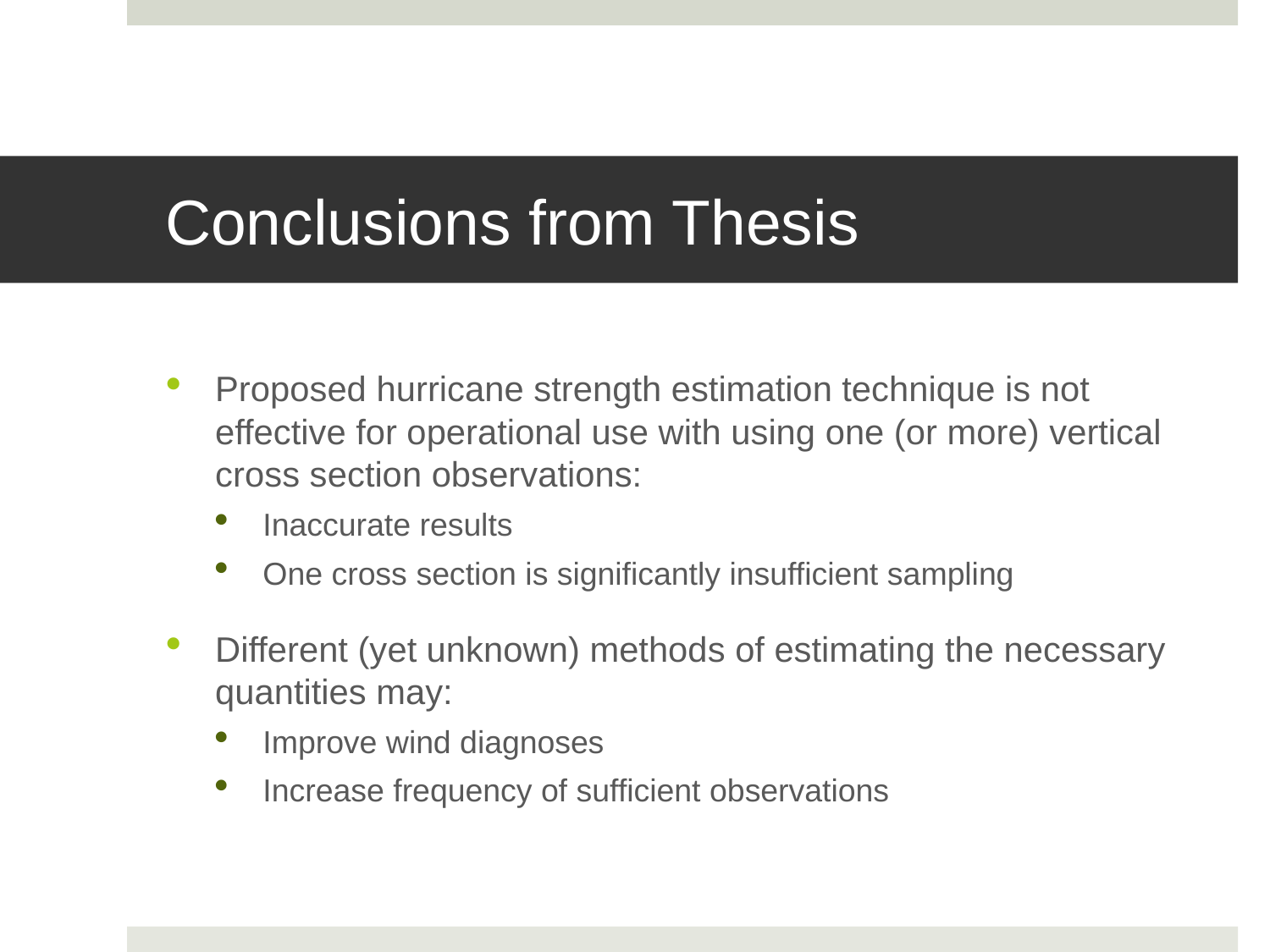

# Conclusions from Thesis
Proposed hurricane strength estimation technique is not effective for operational use with using one (or more) vertical cross section observations:
Inaccurate results
One cross section is significantly insufficient sampling
Different (yet unknown) methods of estimating the necessary quantities may:
Improve wind diagnoses
Increase frequency of sufficient observations